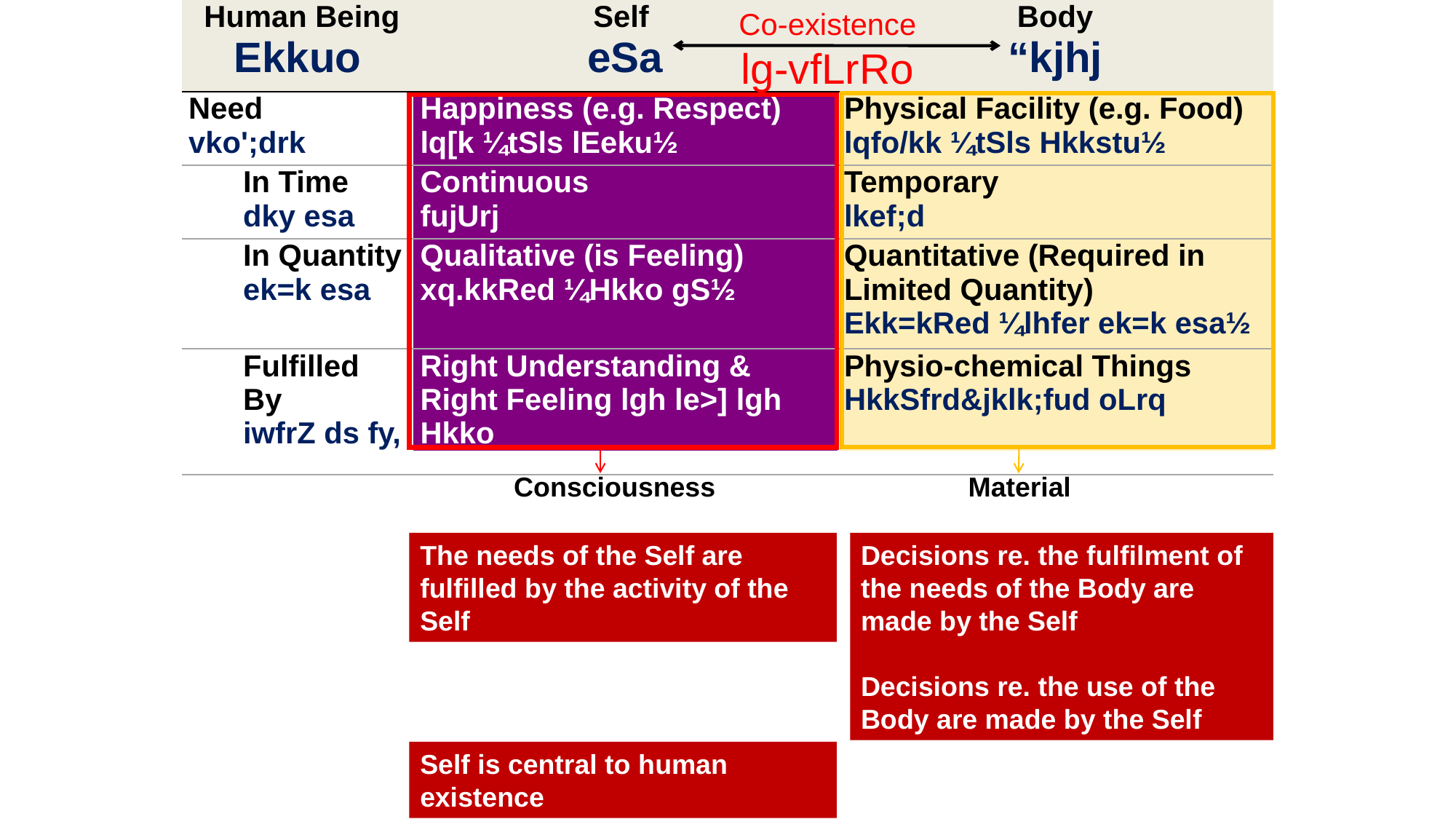

| Human Being Ekkuo | Self eSa | Body “kjhj |
| --- | --- | --- |
| Need vko';drk | Happiness (e.g. Respect) lq[k ¼tSls lEeku½ | Physical Facility (e.g. Food) lqfo/kk ¼tSls Hkkstu½ |
| In Time dky esa | Continuous fujUrj | Temporary lkef;d |
| In Quantity ek=k esa | Qualitative (is Feeling) xq.kkRed ¼Hkko gS½ | Quantitative (Required in Limited Quantity) Ekk=kRed ¼lhfer ek=k esa½ |
| Fulfilled By iwfrZ ds fy, | Right Understanding & Right Feeling lgh le>] lgh Hkko | Physio-chemical Things HkkSfrd&jklk;fud oLrq |
|  |  |  |
Co-existence
lg-vfLrRo
 the

Consciousness
Material
The needs of the Self are fulfilled by the activity of the Self
Decisions re. the fulfilment of the needs of the Body are made by the Self

Decisions re. the use of the Body are made by the Self
Self is central to human existence